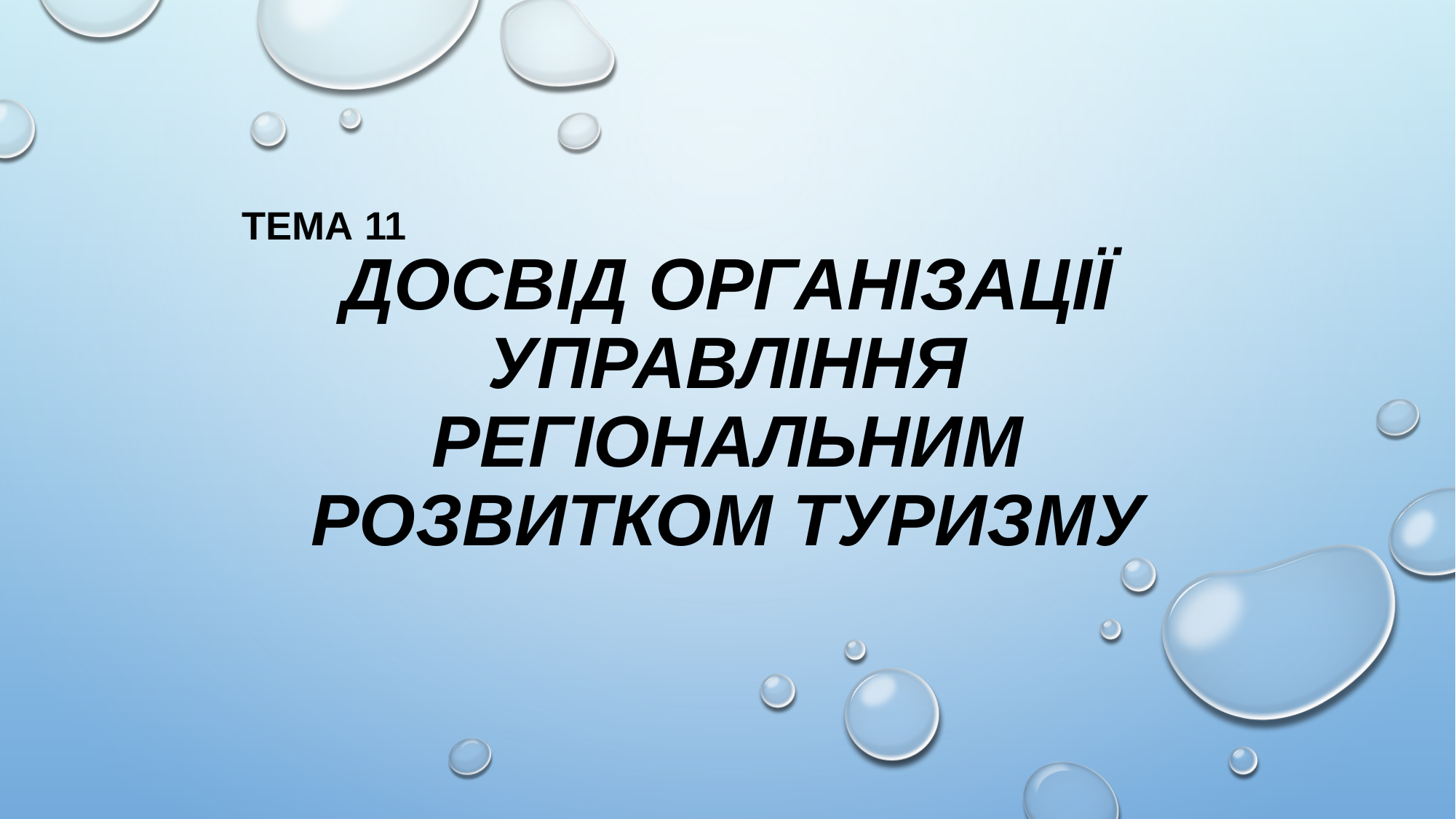

Тема 11
# Досвід організації управління регіональним розвитком туризму